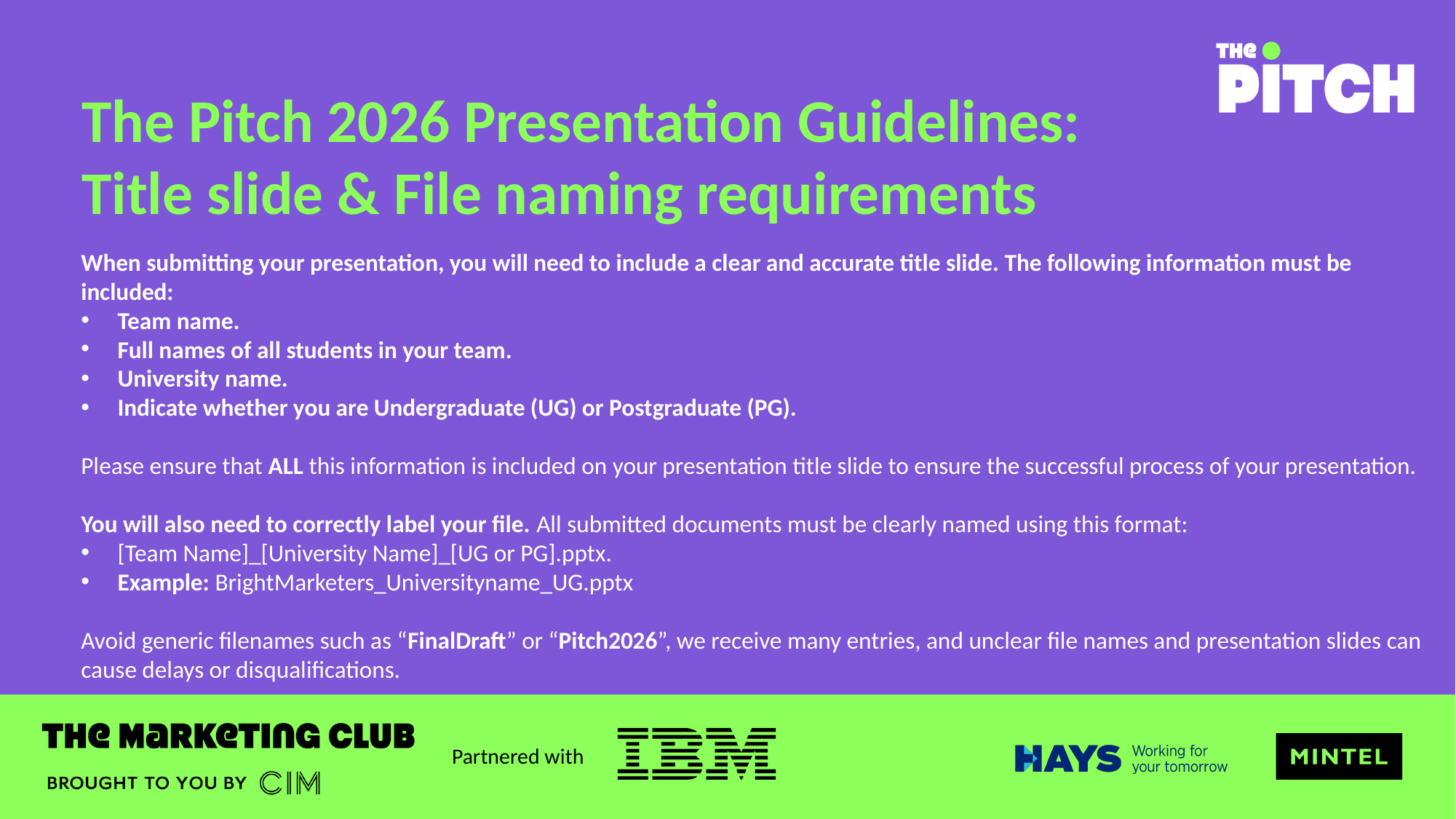

The Pitch 2026 Presentation Guidelines: Title slide & File naming requirements

When submitting your presentation, you will need to include a clear and accurate title slide. The following information must be included:
Team name.
Full names of all students in your team.
University name.
Indicate whether you are Undergraduate (UG) or Postgraduate (PG).

Please ensure that ALL this information is included on your presentation title slide to ensure the successful process of your presentation.

You will also need to correctly label your file. All submitted documents must be clearly named using this format:
[Team Name]_[University Name]_[UG or PG].pptx.
Example: BrightMarketers_Universityname_UG.pptx

Avoid generic filenames such as “FinalDraft” or “Pitch2026”, we receive many entries, and unclear file names and presentation slides can cause delays or disqualifications.

Partnered with